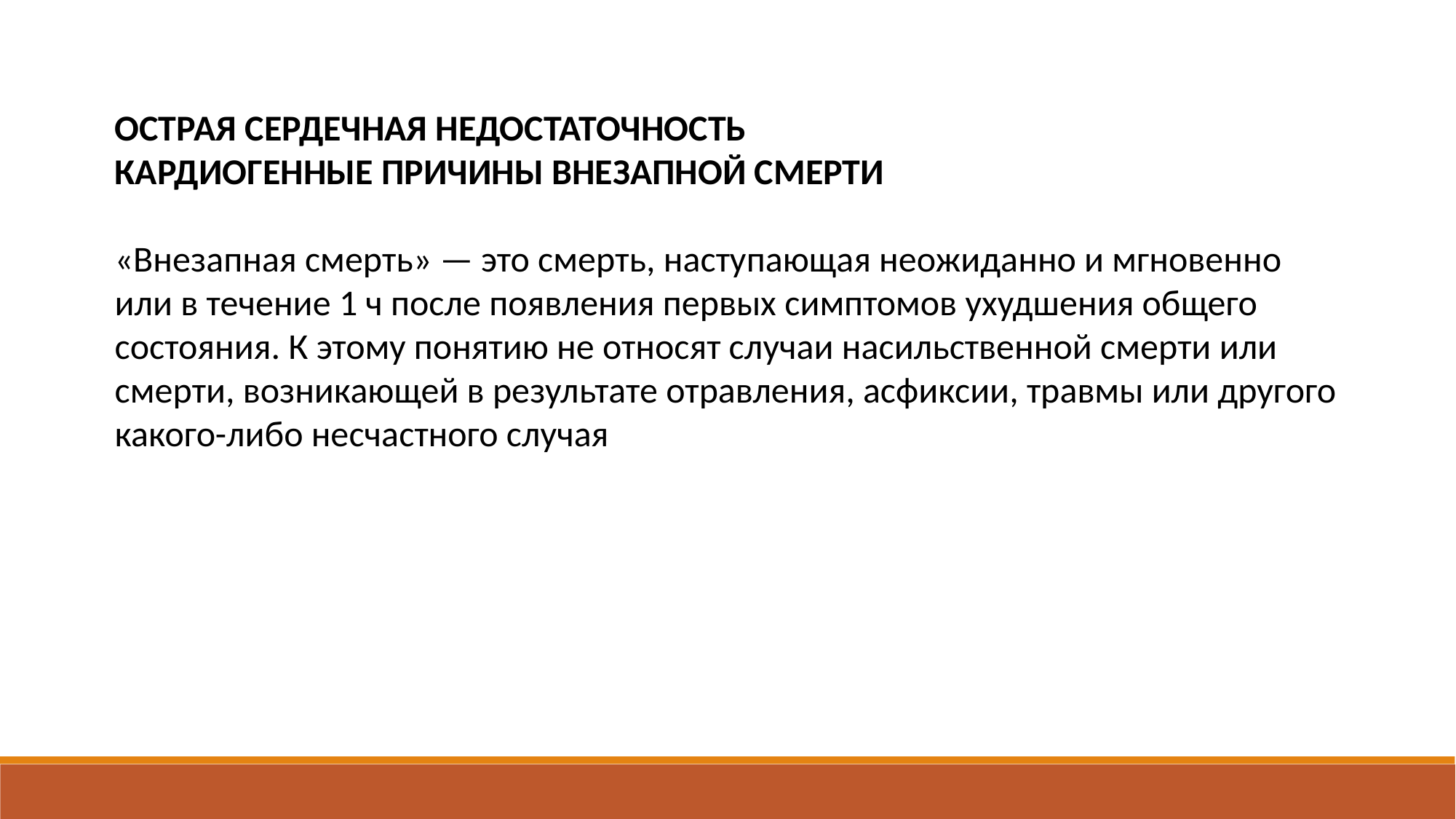

ОСТРАЯ СЕРДЕЧНАЯ НЕДОСТАТОЧНОСТЬ
КАРДИОГЕННЫЕ ПРИЧИНЫ ВНЕЗАПНОЙ СМЕРТИ

«Внезапная смерть» — это смерть, наступающая неожиданно и мгновенно или в течение 1 ч после появления первых симптомов ухудшения общего состояния. К этому понятию не относят случаи насильственной смерти или смерти, возникающей в результате отравления, асфиксии, травмы или другого какого-либо несчастного случая